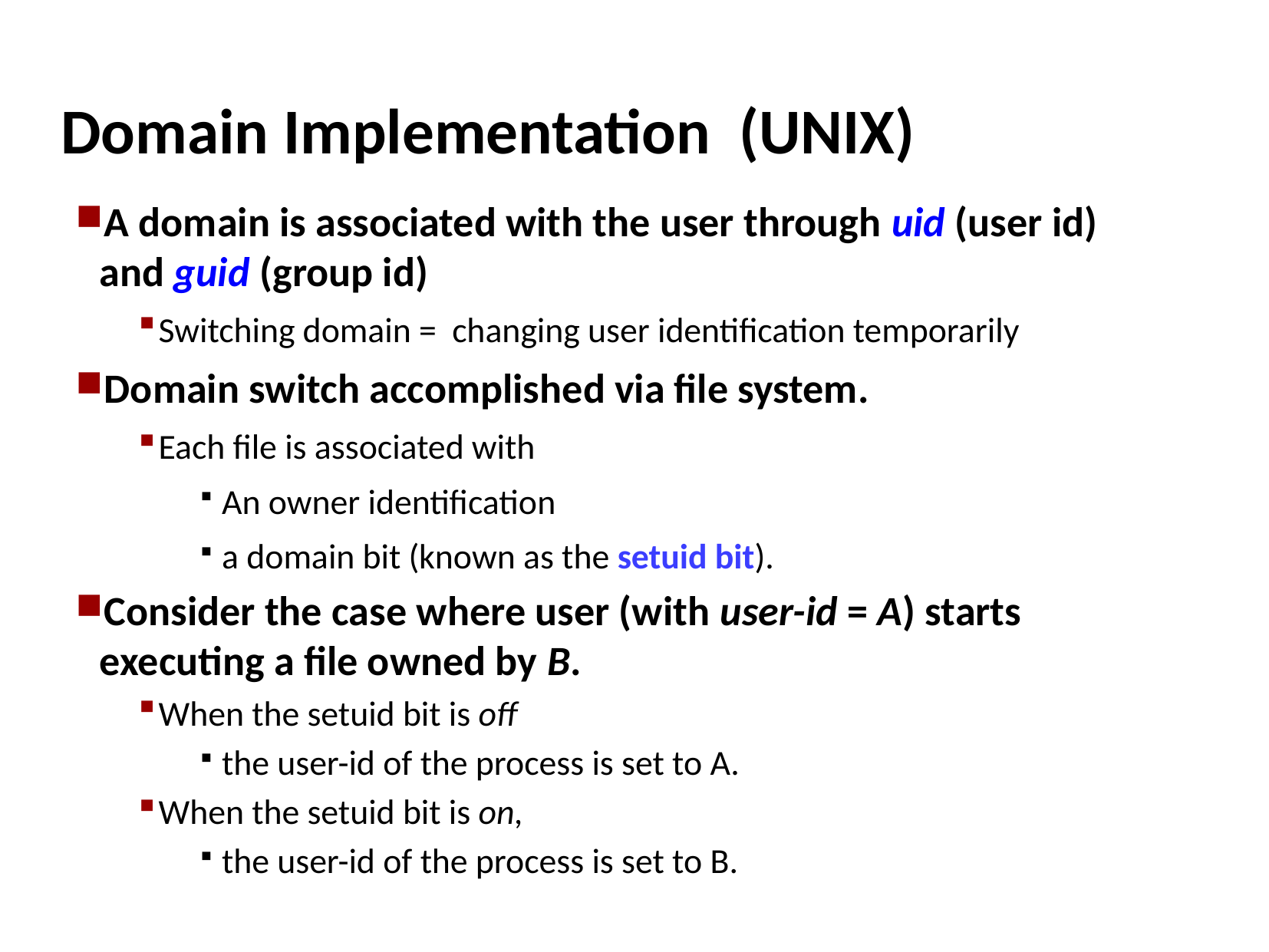

# Domain Implementation  (UNIX)
A domain is associated with the user through uid (user id) and guid (group id)
Switching domain =  changing user identification temporarily
Domain switch accomplished via file system.
Each file is associated with
An owner identification
a domain bit (known as the setuid bit).
Consider the case where user (with user-id = A) starts executing a file owned by B.
When the setuid bit is off
the user-id of the process is set to A.
When the setuid bit is on,
the user-id of the process is set to B.